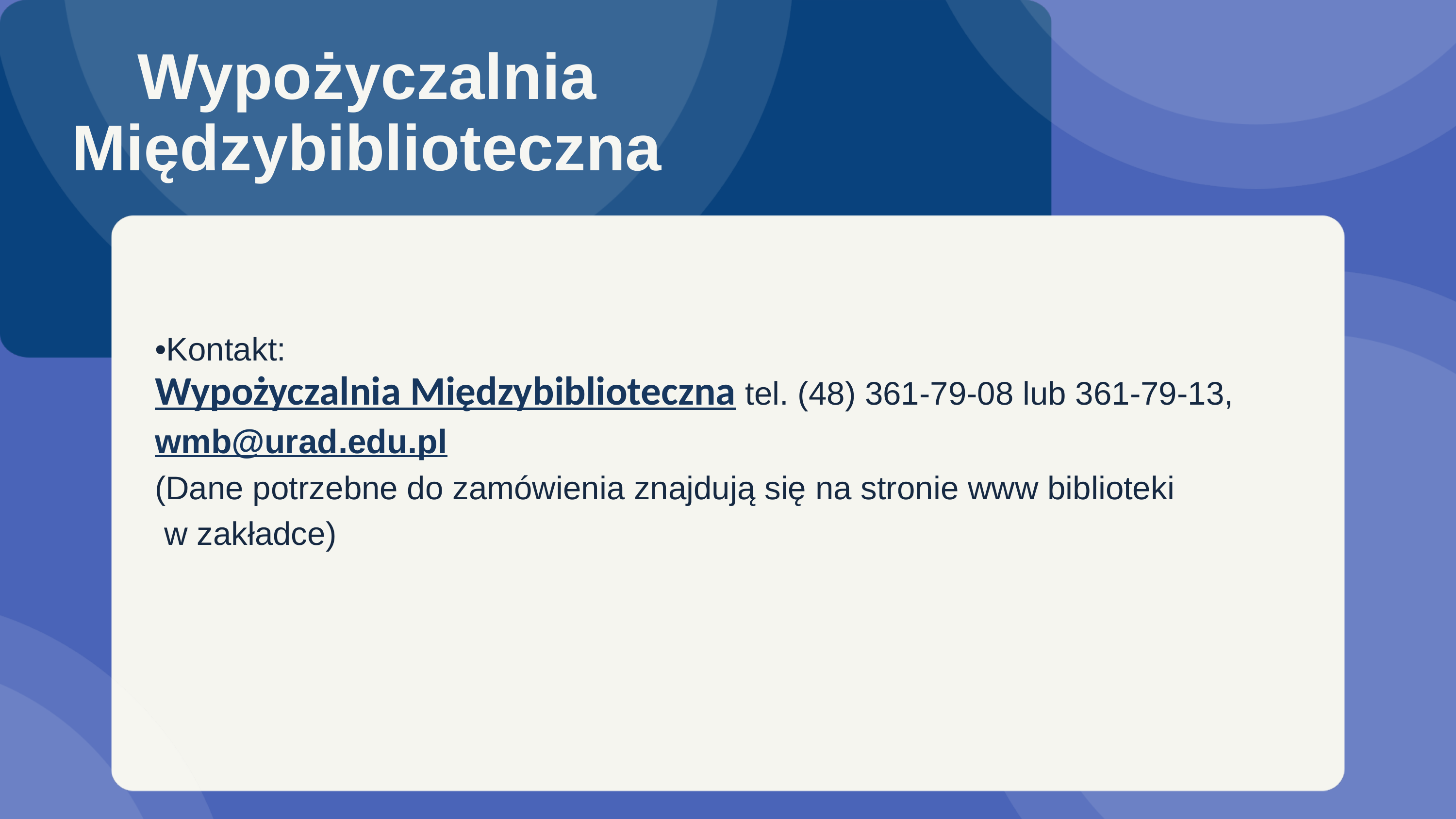

Wypożyczalnia Międzybiblioteczna

•Kontakt:
Wypożyczalnia Międzybiblioteczna tel. (48) 361-79-08 lub 361-79-13,
wmb@urad.edu.pl
(Dane potrzebne do zamówienia znajdują się na stronie www biblioteki
 w zakładce)